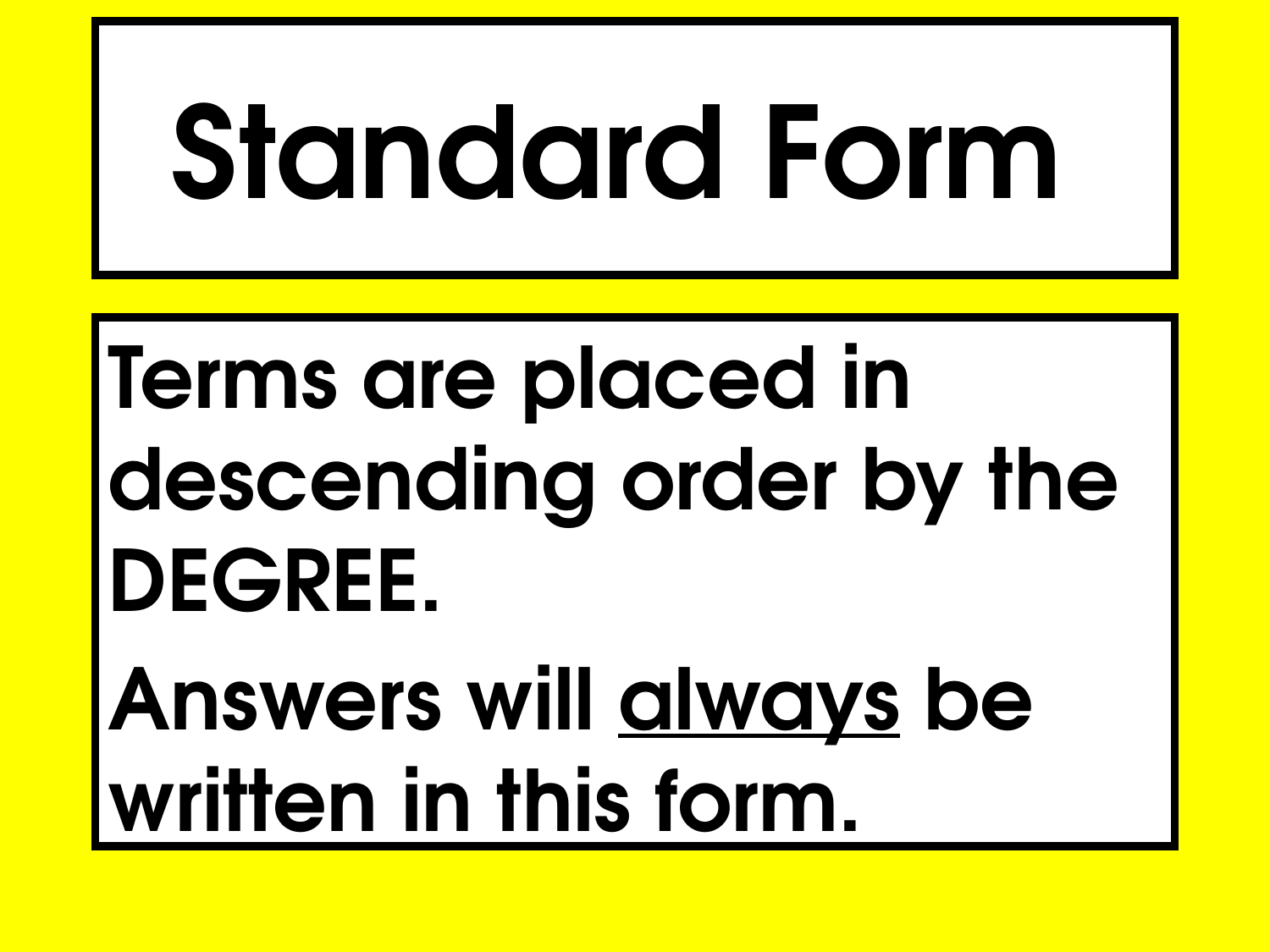

# Standard Form
Terms are placed in descending order by the DEGREE.
Answers will always be written in this form.